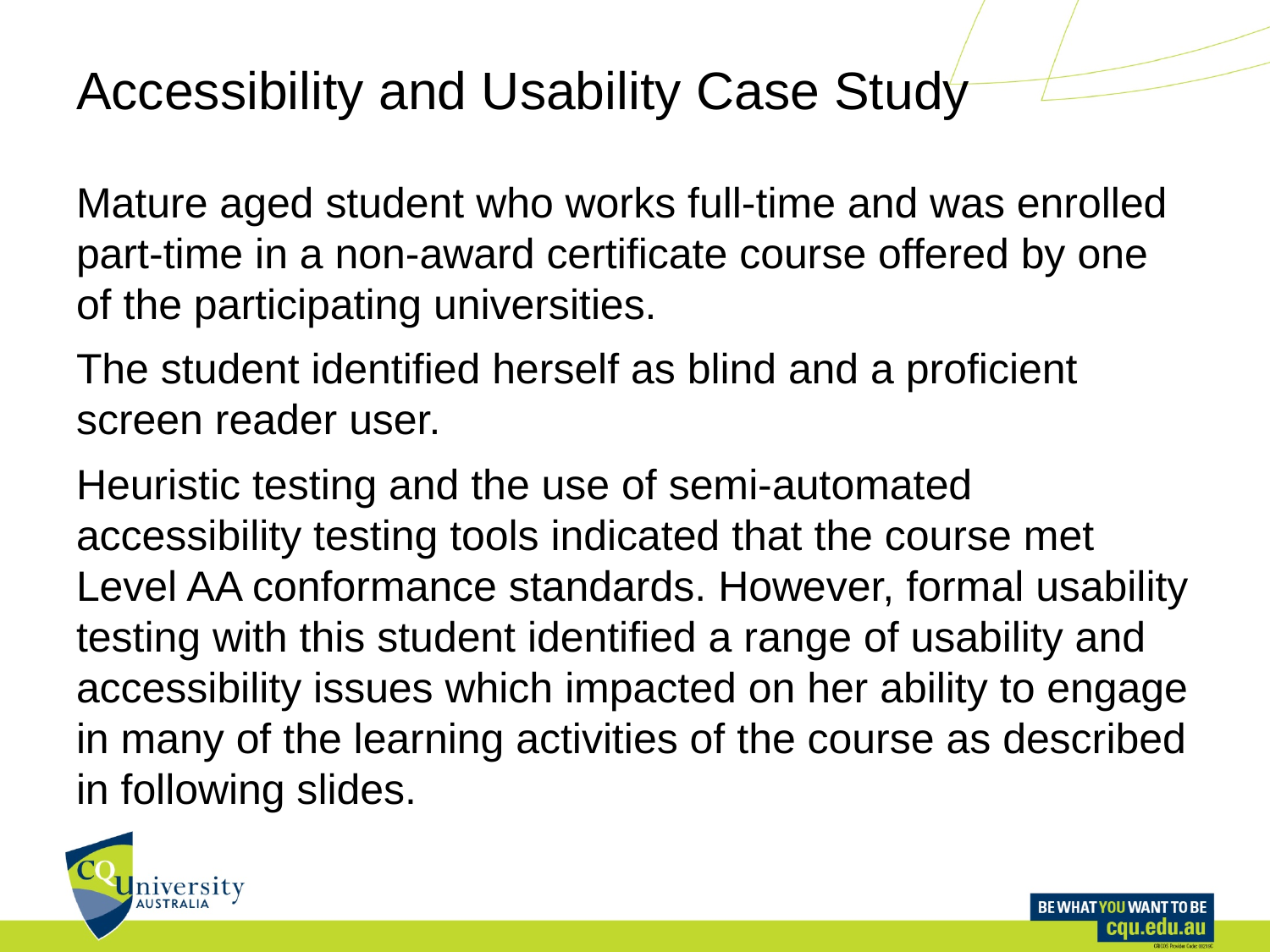

# Accessibility and Usability Case Study
Mature aged student who works full-time and was enrolled part-time in a non-award certificate course offered by one of the participating universities.
The student identified herself as blind and a proficient screen reader user.
Heuristic testing and the use of semi-automated accessibility testing tools indicated that the course met Level AA conformance standards. However, formal usability testing with this student identified a range of usability and accessibility issues which impacted on her ability to engage in many of the learning activities of the course as described in following slides.